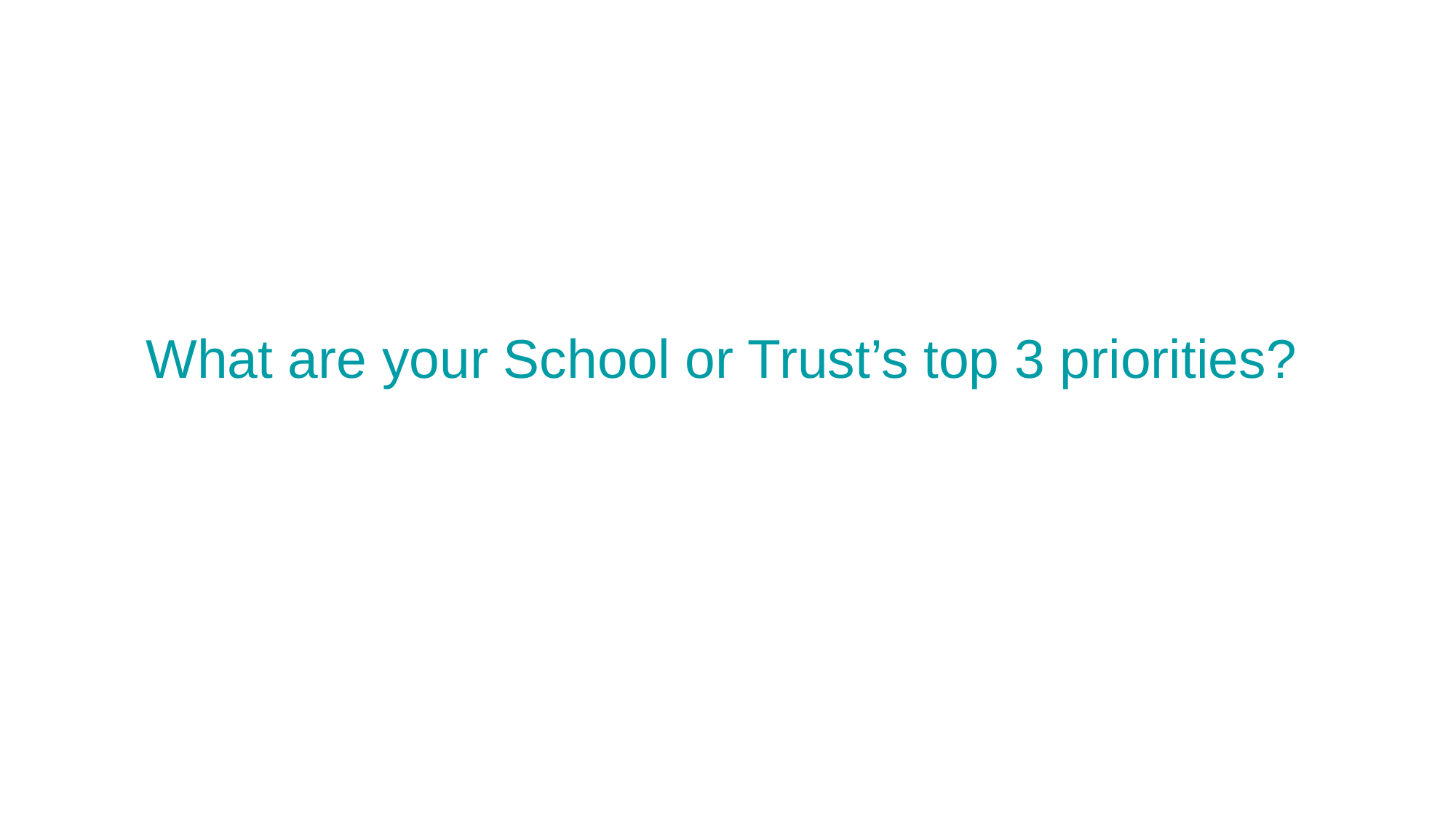

# What are your School or Trust’s top 3 priorities?